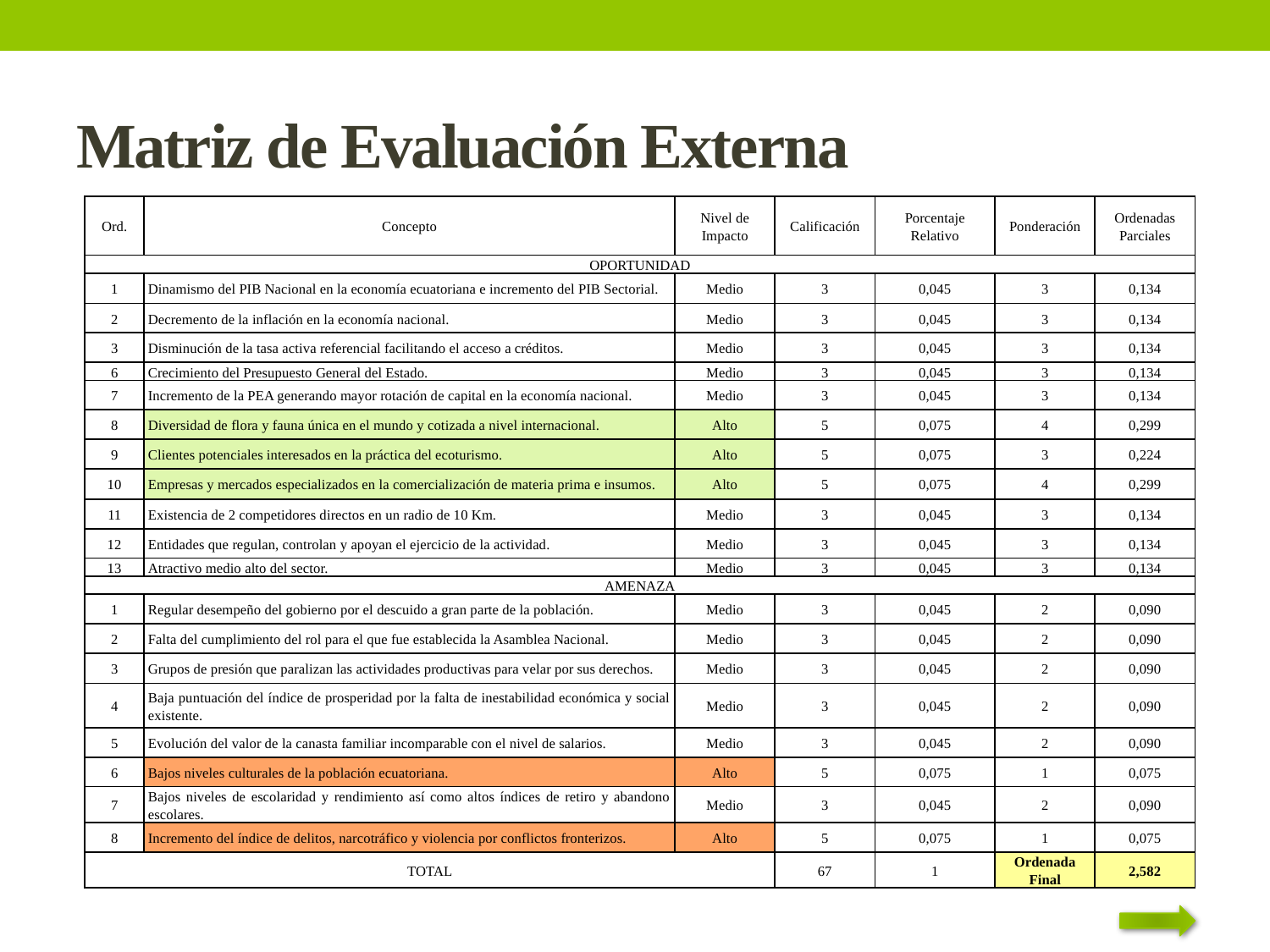

# Matriz de Evaluación Externa
| Ord. | Concepto | Nivel de Impacto | Calificación | Porcentaje Relativo | Ponderación | Ordenadas Parciales |
| --- | --- | --- | --- | --- | --- | --- |
| OPORTUNIDAD |  |  |  |  |  |  |
| 1 | Dinamismo del PIB Nacional en la economía ecuatoriana e incremento del PIB Sectorial. | Medio | 3 | 0,045 | 3 | 0,134 |
| 2 | Decremento de la inflación en la economía nacional. | Medio | 3 | 0,045 | 3 | 0,134 |
| 3 | Disminución de la tasa activa referencial facilitando el acceso a créditos. | Medio | 3 | 0,045 | 3 | 0,134 |
| 6 | Crecimiento del Presupuesto General del Estado. | Medio | 3 | 0,045 | 3 | 0,134 |
| 7 | Incremento de la PEA generando mayor rotación de capital en la economía nacional. | Medio | 3 | 0,045 | 3 | 0,134 |
| 8 | Diversidad de flora y fauna única en el mundo y cotizada a nivel internacional. | Alto | 5 | 0,075 | 4 | 0,299 |
| 9 | Clientes potenciales interesados en la práctica del ecoturismo. | Alto | 5 | 0,075 | 3 | 0,224 |
| 10 | Empresas y mercados especializados en la comercialización de materia prima e insumos. | Alto | 5 | 0,075 | 4 | 0,299 |
| 11 | Existencia de 2 competidores directos en un radio de 10 Km. | Medio | 3 | 0,045 | 3 | 0,134 |
| 12 | Entidades que regulan, controlan y apoyan el ejercicio de la actividad. | Medio | 3 | 0,045 | 3 | 0,134 |
| 13 | Atractivo medio alto del sector. | Medio | 3 | 0,045 | 3 | 0,134 |
| AMENAZA |  |  |  |  |  |  |
| 1 | Regular desempeño del gobierno por el descuido a gran parte de la población. | Medio | 3 | 0,045 | 2 | 0,090 |
| 2 | Falta del cumplimiento del rol para el que fue establecida la Asamblea Nacional. | Medio | 3 | 0,045 | 2 | 0,090 |
| 3 | Grupos de presión que paralizan las actividades productivas para velar por sus derechos. | Medio | 3 | 0,045 | 2 | 0,090 |
| 4 | Baja puntuación del índice de prosperidad por la falta de inestabilidad económica y social existente. | Medio | 3 | 0,045 | 2 | 0,090 |
| 5 | Evolución del valor de la canasta familiar incomparable con el nivel de salarios. | Medio | 3 | 0,045 | 2 | 0,090 |
| 6 | Bajos niveles culturales de la población ecuatoriana. | Alto | 5 | 0,075 | 1 | 0,075 |
| 7 | Bajos niveles de escolaridad y rendimiento así como altos índices de retiro y abandono escolares. | Medio | 3 | 0,045 | 2 | 0,090 |
| 8 | Incremento del índice de delitos, narcotráfico y violencia por conflictos fronterizos. | Alto | 5 | 0,075 | 1 | 0,075 |
| TOTAL |  |  | 67 | 1 | Ordenada Final | 2,582 |